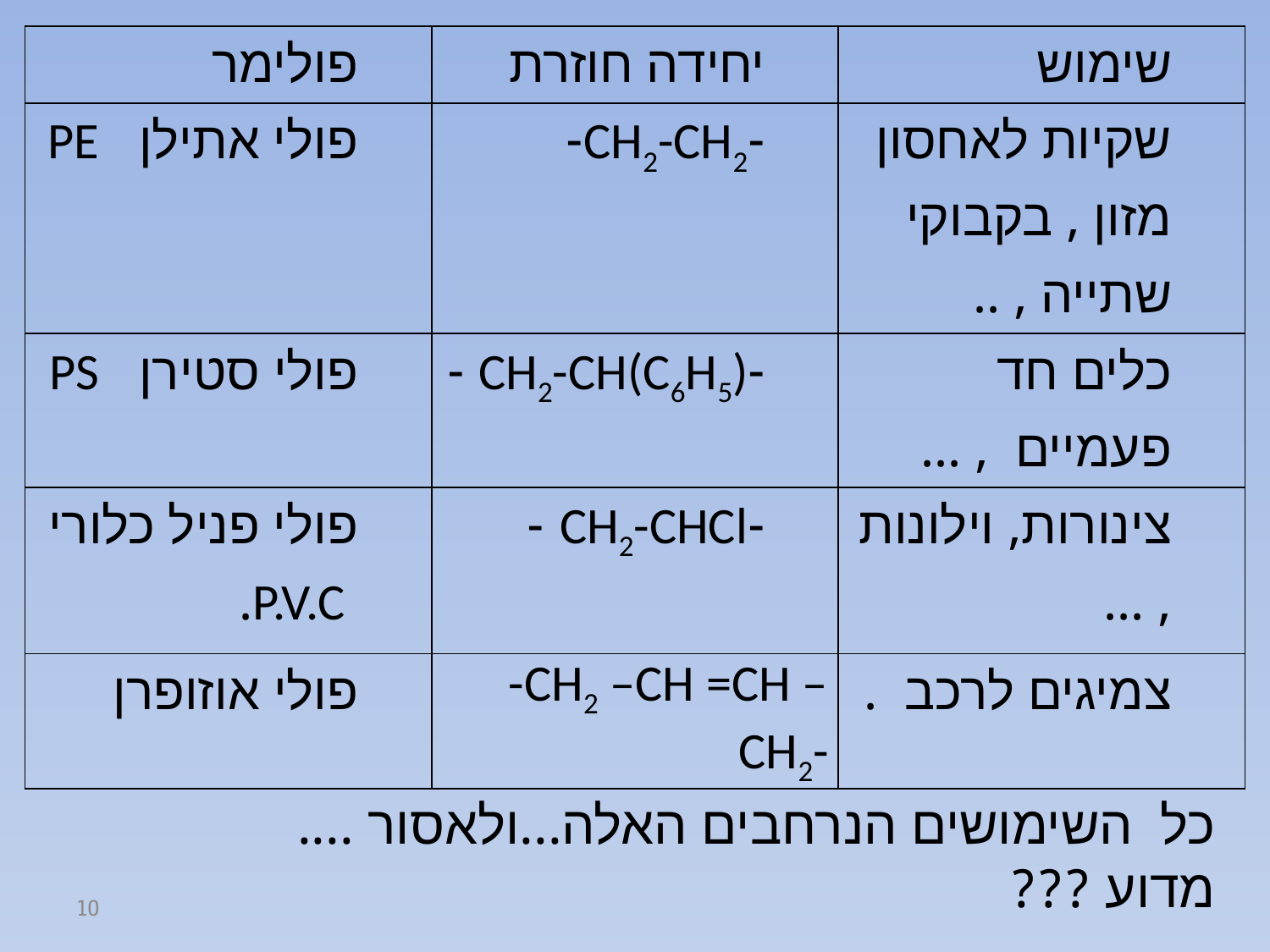

| פולימר | יחידה חוזרת | שימוש |
| --- | --- | --- |
| פולי אתילן PE | -CH2-CH2- | שקיות לאחסון מזון , בקבוקי שתייה , .. |
| פולי סטירן PS | -CH2-CH(C6H5) - | כלים חד פעמיים , ... |
| פולי פניל כלורי P.V.C. | -CH2-CHCl - | צינורות, וילונות , ... |
| פולי אוזופרן | -CH2 –CH =CH – CH2- | צמיגים לרכב . |
כל  השימושים הנרחבים האלה...ולאסור ....מדוע ???
10